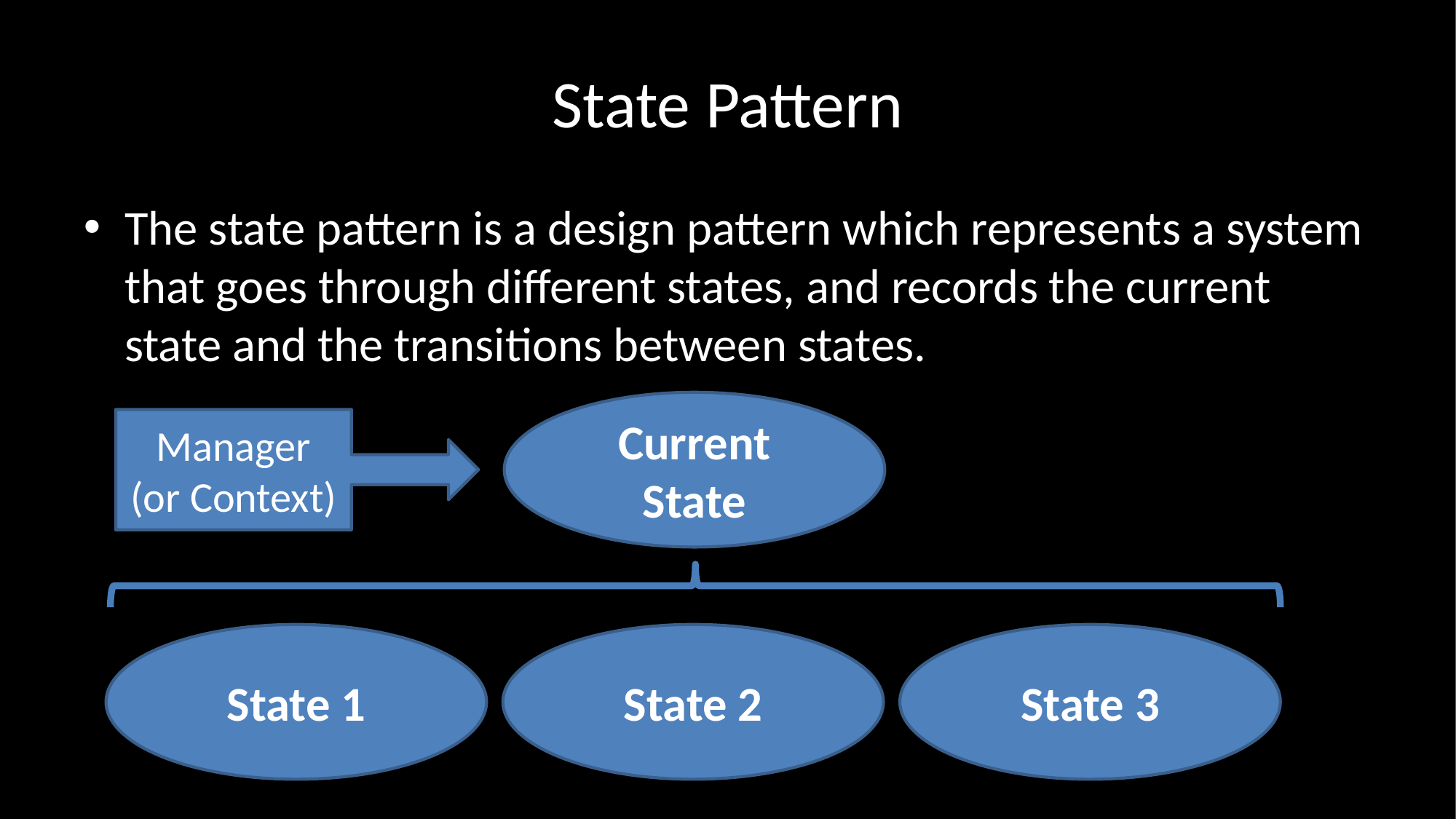

# State Pattern
The state pattern is a design pattern which represents a system that goes through different states, and records the current state and the transitions between states.
Current State
Manager (or Context)
State 1
State 2
State 3